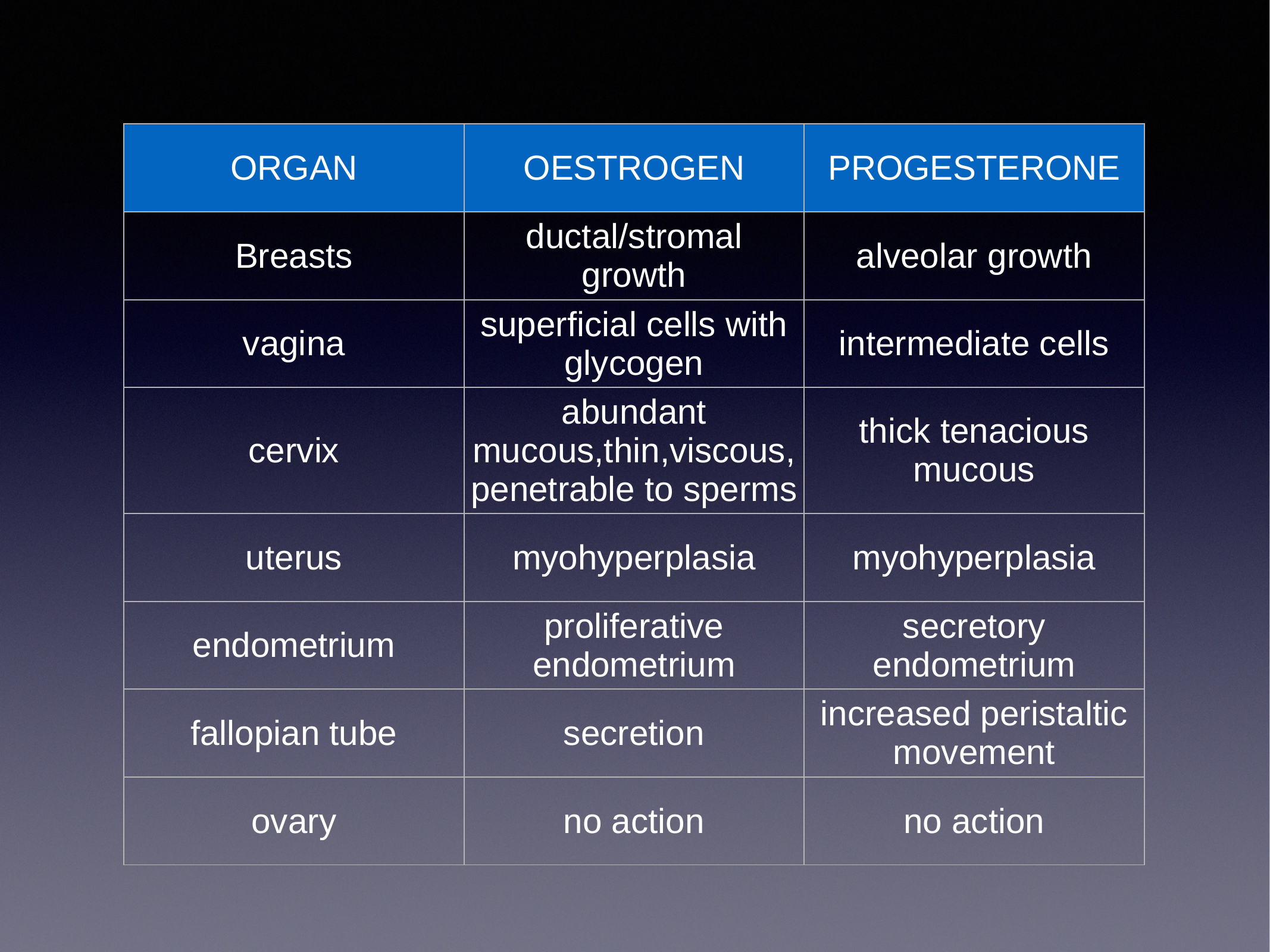

| ORGAN | OESTROGEN | PROGESTERONE |
| --- | --- | --- |
| Breasts | ductal/stromal growth | alveolar growth |
| vagina | superficial cells with glycogen | intermediate cells |
| cervix | abundant mucous,thin,viscous,penetrable to sperms | thick tenacious mucous |
| uterus | myohyperplasia | myohyperplasia |
| endometrium | proliferative endometrium | secretory endometrium |
| fallopian tube | secretion | increased peristaltic movement |
| ovary | no action | no action |